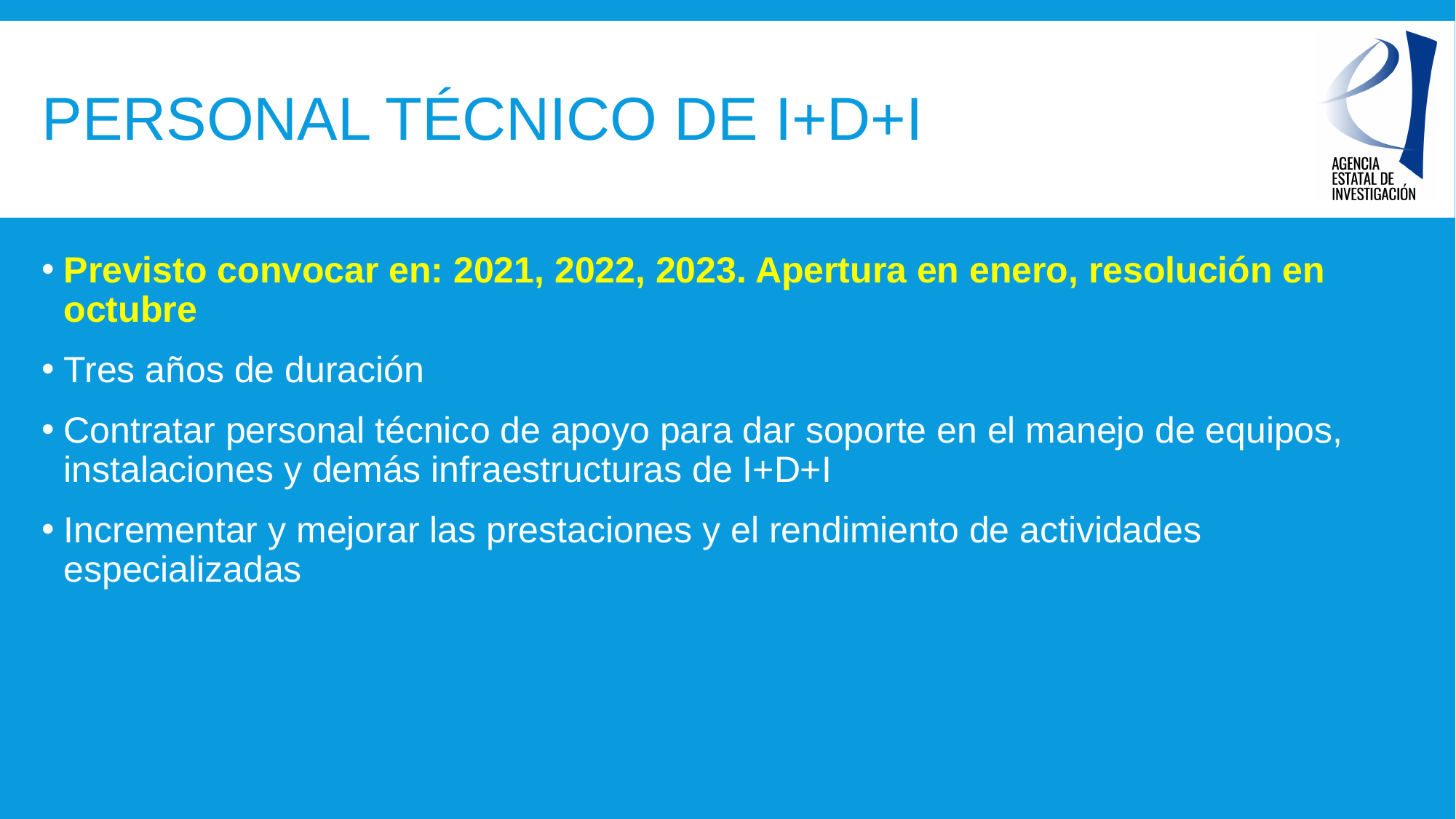

# personal técnico de I+D+i
Previsto convocar en: 2021, 2022, 2023. Apertura en enero, resolución en octubre
Tres años de duración
Contratar personal técnico de apoyo para dar soporte en el manejo de equipos, instalaciones y demás infraestructuras de I+D+I
Incrementar y mejorar las prestaciones y el rendimiento de actividades especializadas